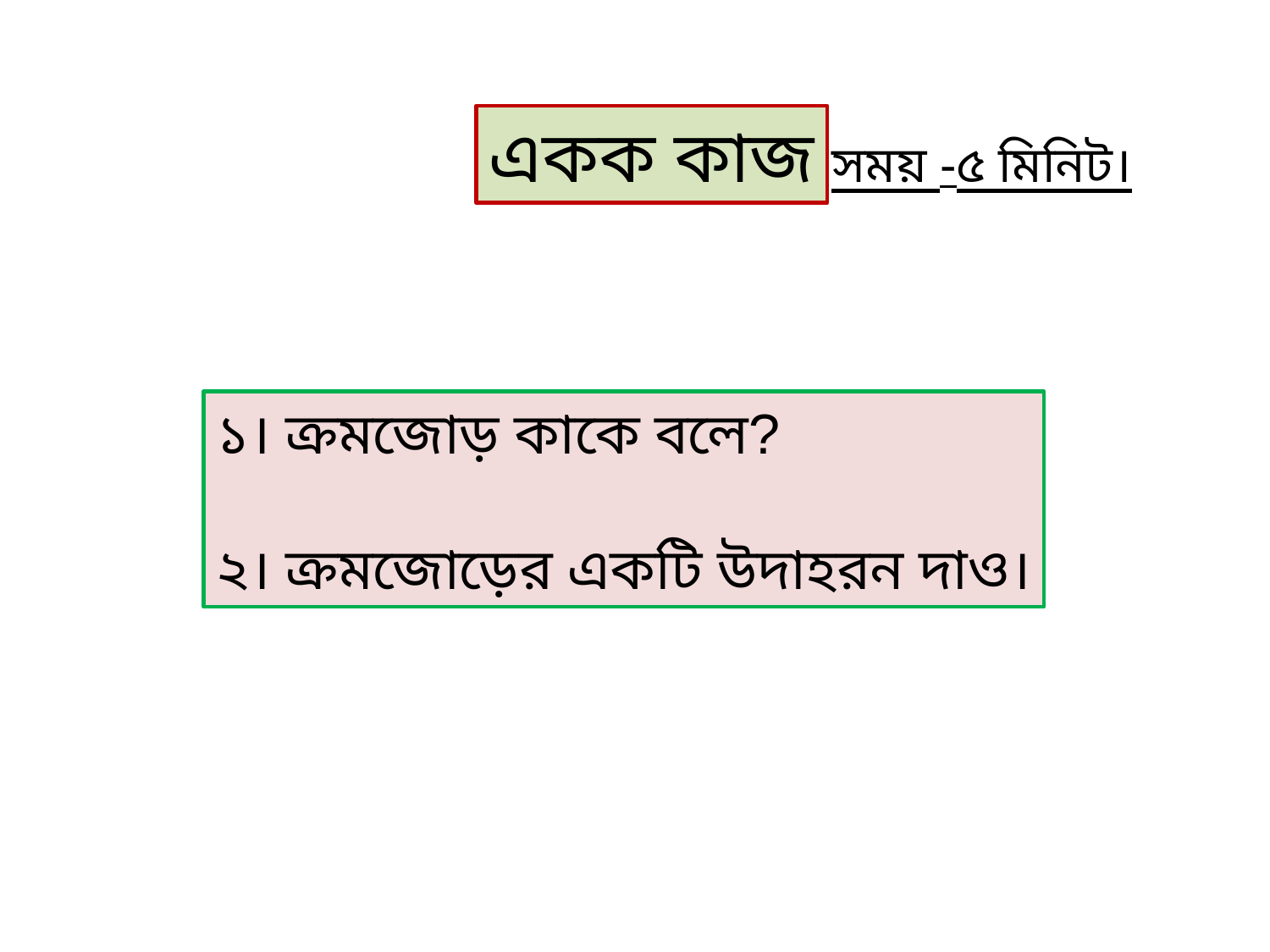

একক কাজ
সময় -৫ মিনিট।
১। ক্রমজোড় কাকে বলে?

২। ক্রমজোড়ের একটি উদাহরন দাও।